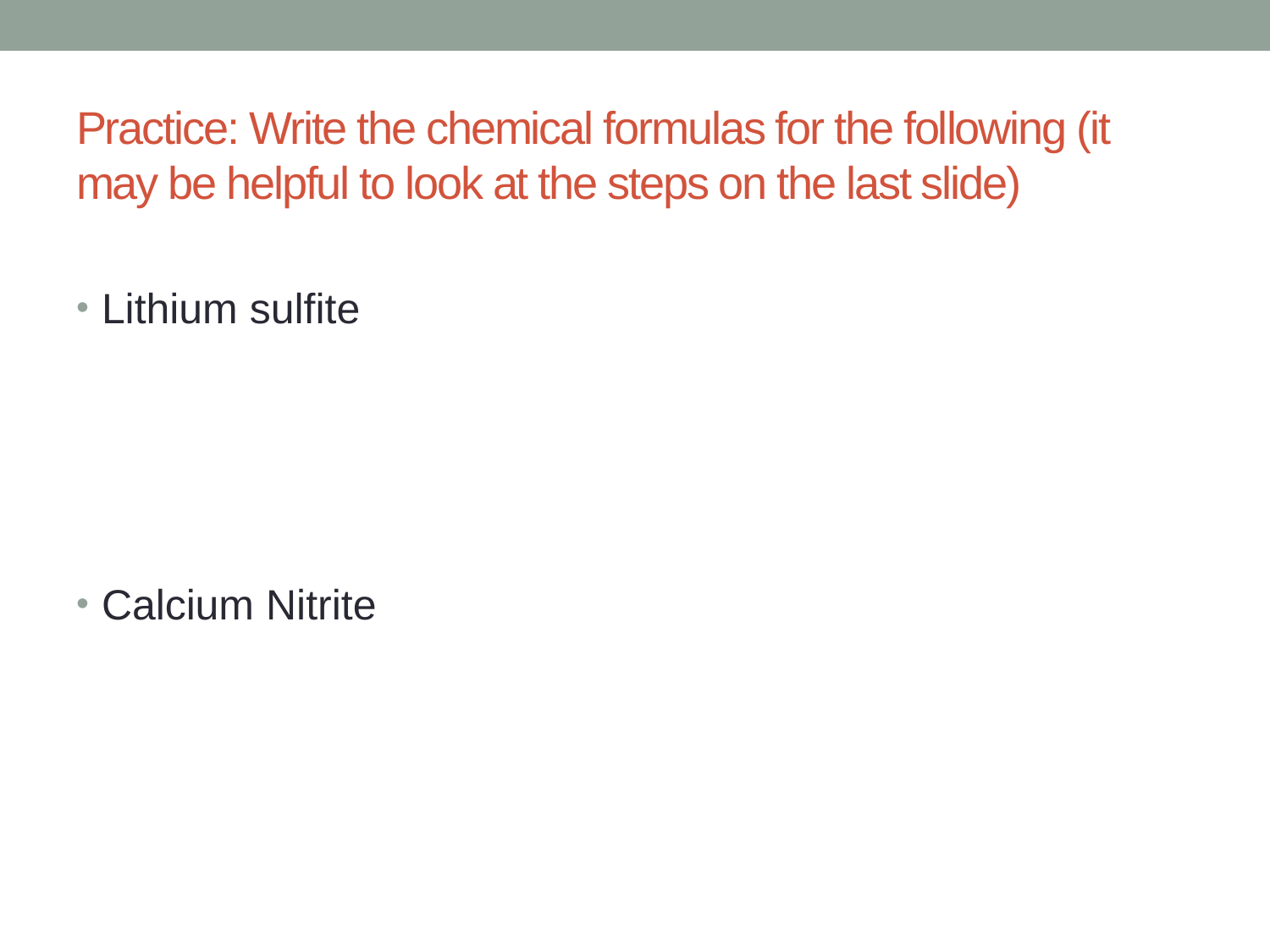

# Practice: Write the chemical formulas for the following (it may be helpful to look at the steps on the last slide)
Lithium sulfite

Calcium Nitrite